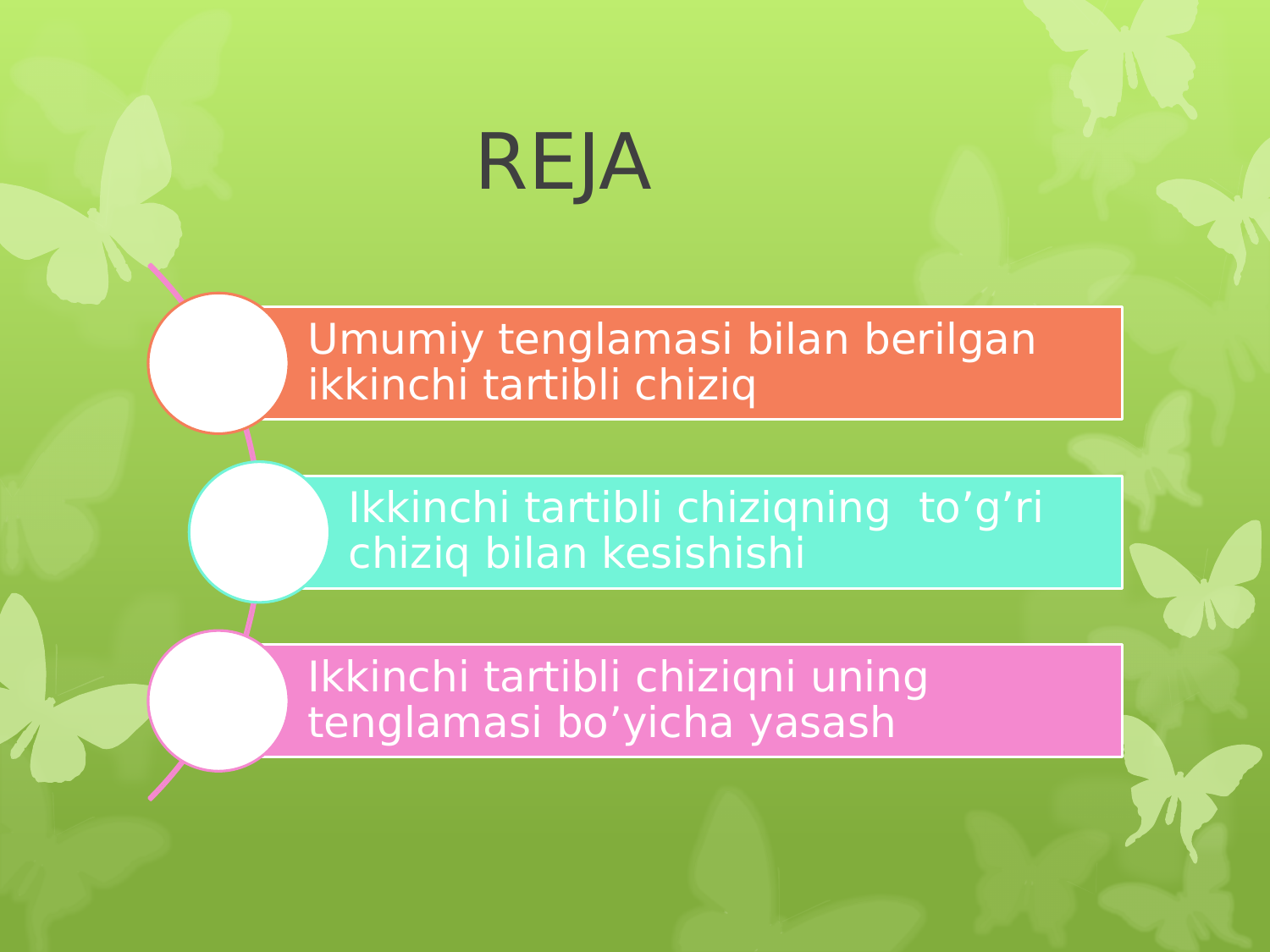

# REJA
Umumiy tenglamasi bilan berilgan ikkinchi tartibli chiziq
Ikkinchi tartibli chiziqning  to’g’ri chiziq bilan kesishishi
Ikkinchi tartibli chiziqni uning tenglamasi bo’yicha yasash